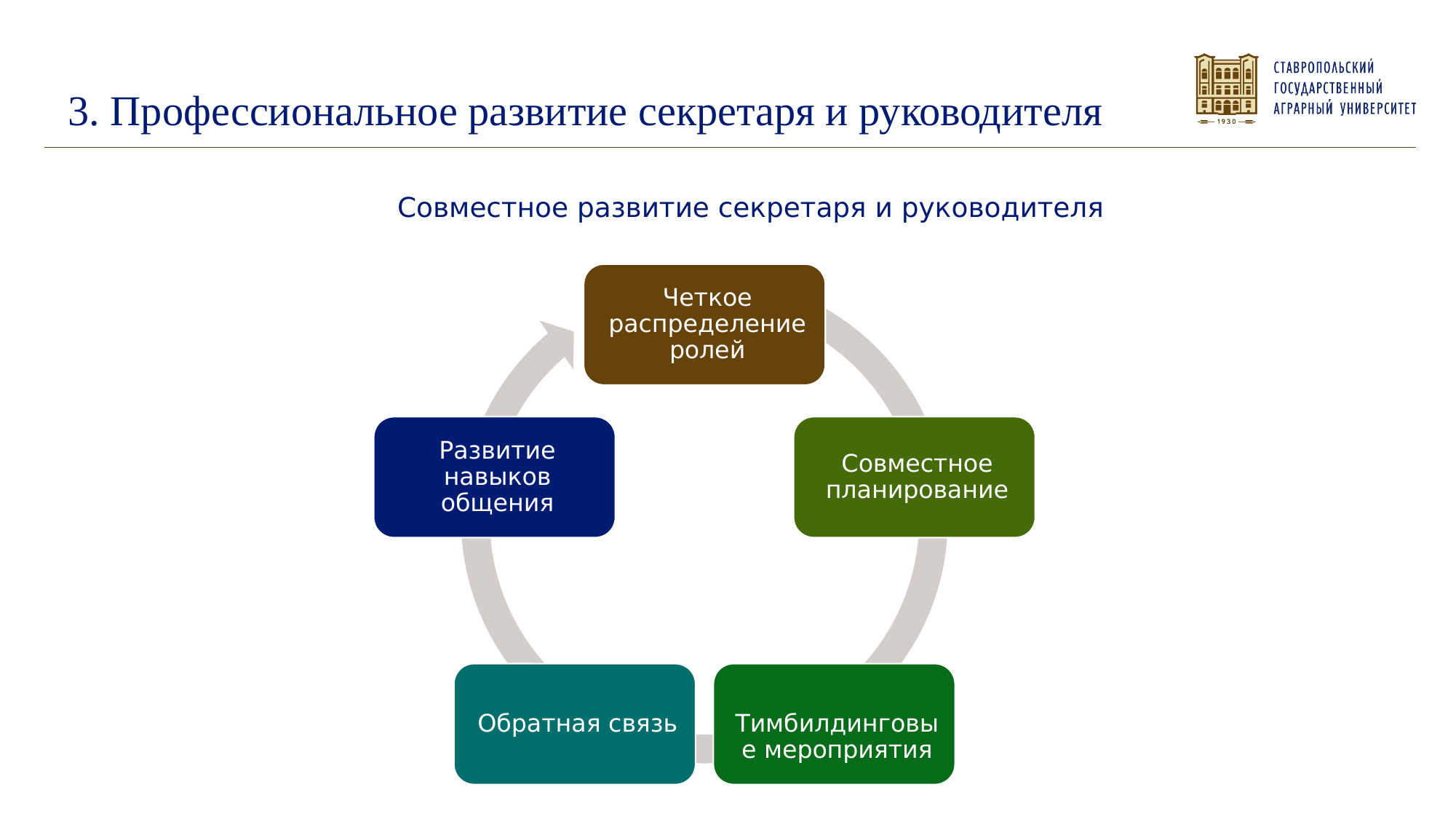

3. Профессиональное развитие секретаря и руководителя
Совместное развитие секретаря и руководителя
Четкое распределение ролей
Совместное планирование
 Тимбилдинговые мероприятия
Обратная связь
Развитие навыков общения